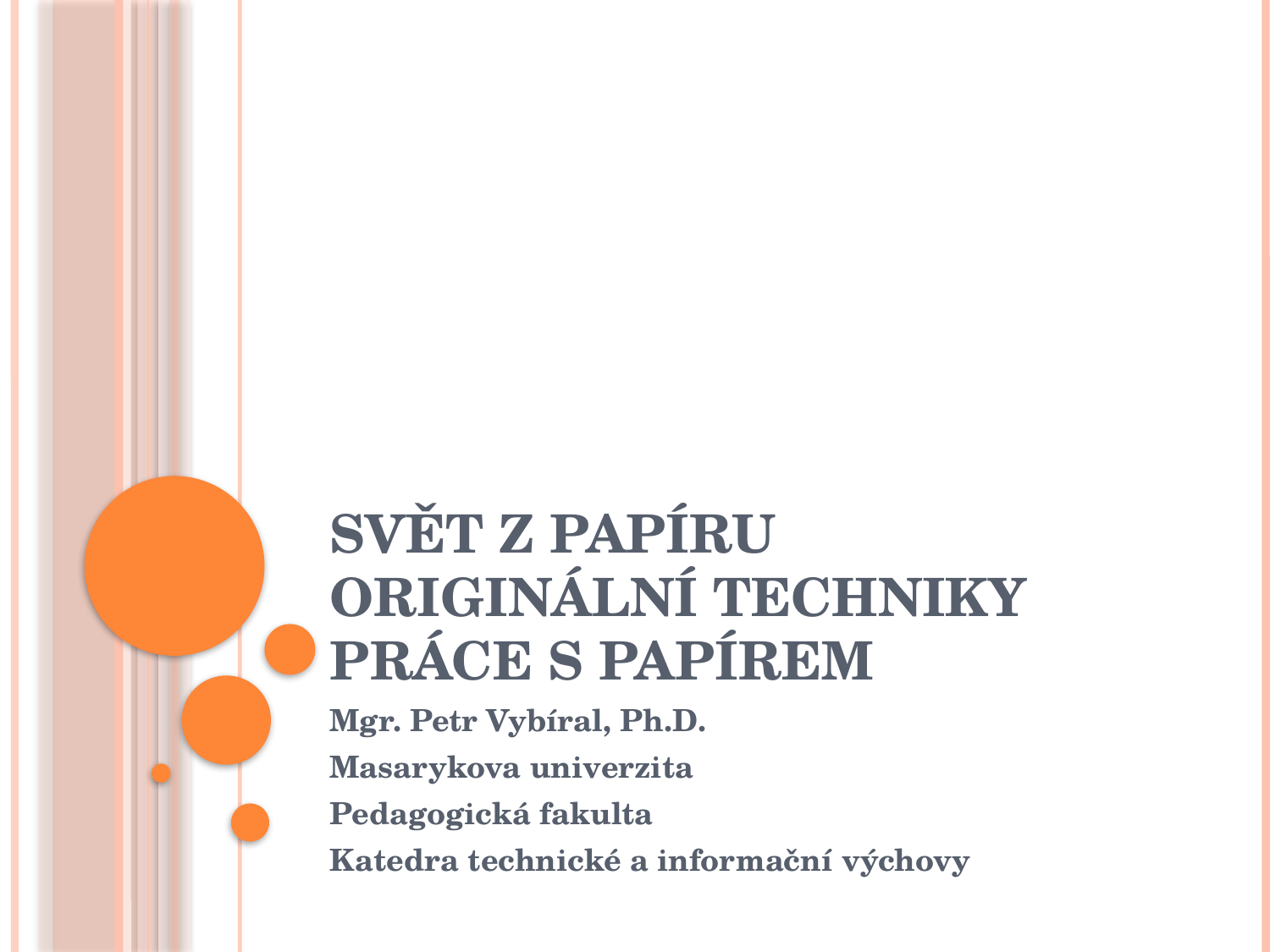

# Svět z papíru originální techniky práce s papírem
Mgr. Petr Vybíral, Ph.D.
Masarykova univerzita
Pedagogická fakulta
Katedra technické a informační výchovy